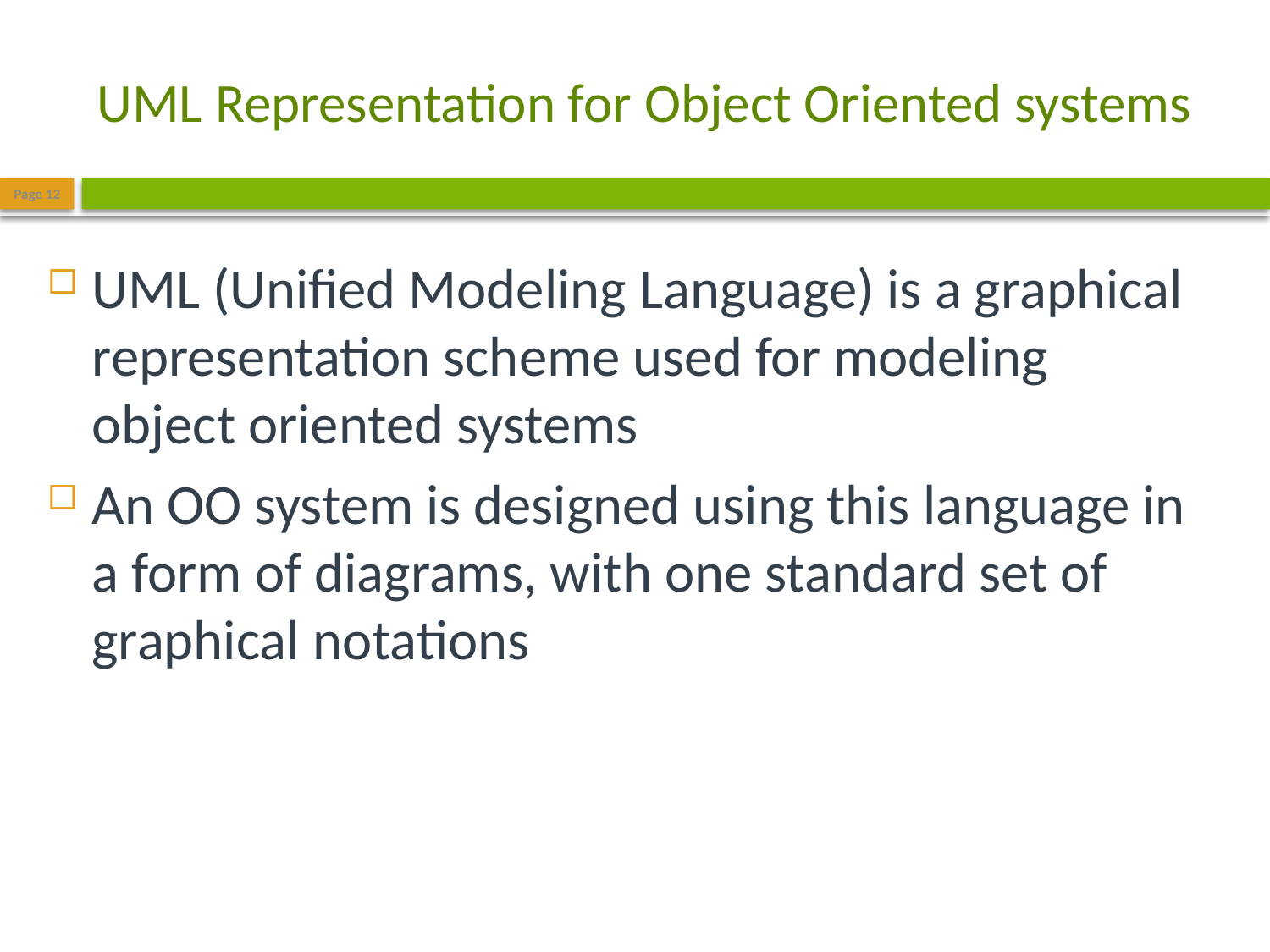

# UML Representation for Object Oriented systems
Page 12
UML (Unified Modeling Language) is a graphical representation scheme used for modeling object oriented systems
An OO system is designed using this language in a form of diagrams, with one standard set of graphical notations